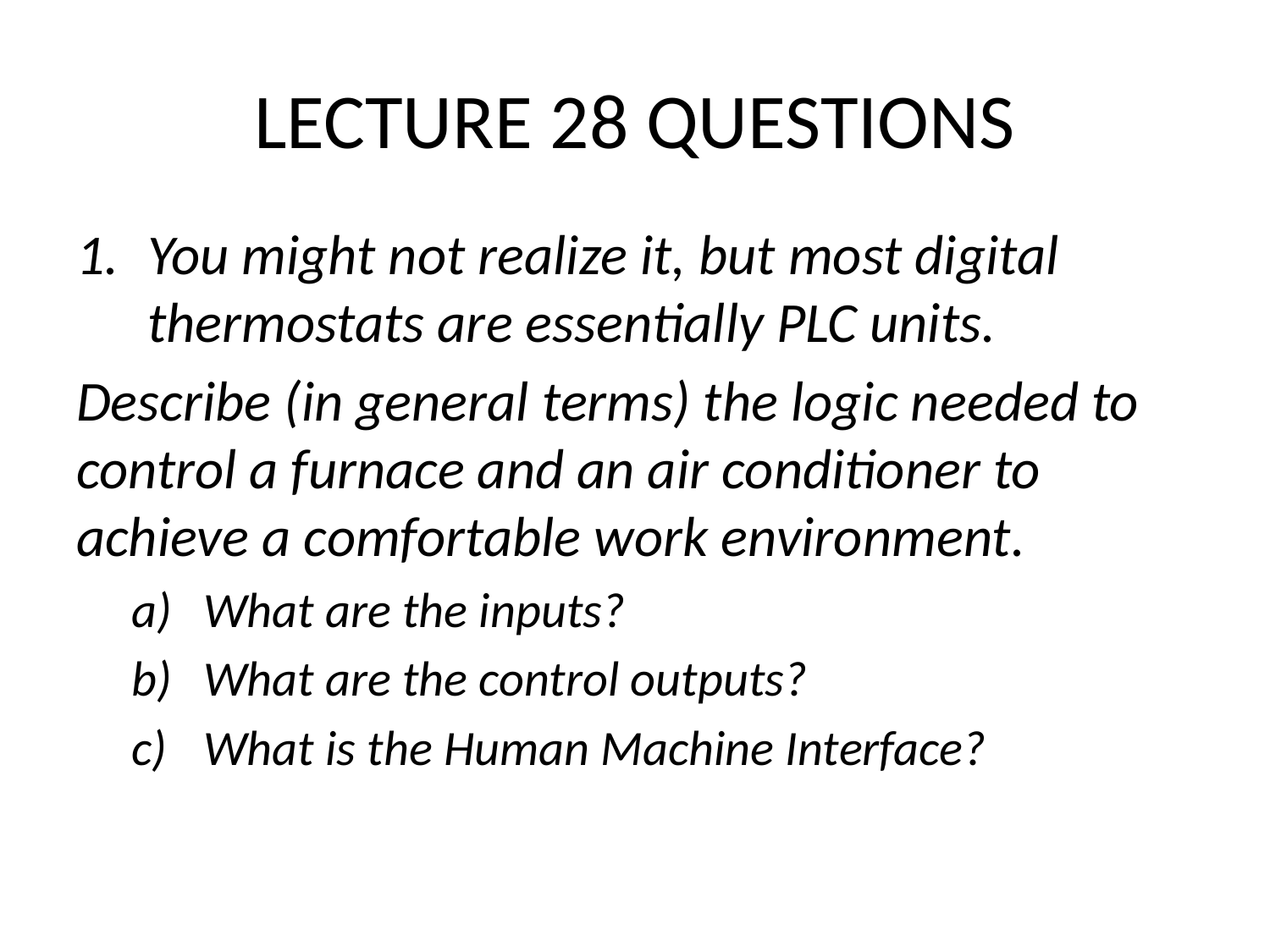

# LECTURE 28 QUESTIONS
You might not realize it, but most digital thermostats are essentially PLC units.
Describe (in general terms) the logic needed to control a furnace and an air conditioner to achieve a comfortable work environment.
What are the inputs?
What are the control outputs?
What is the Human Machine Interface?